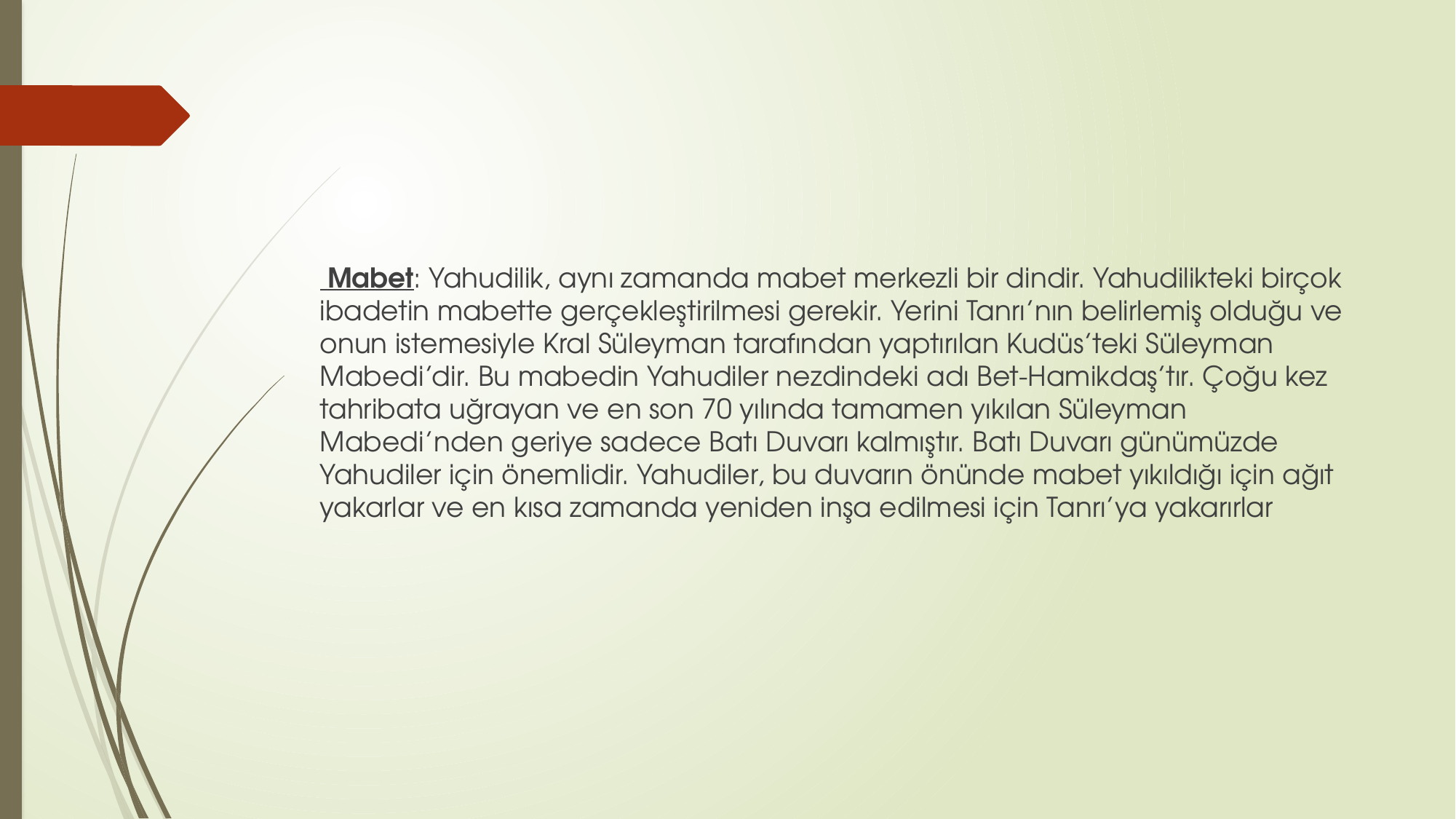

#
 Mabet: Yahudilik, aynı zamanda mabet merkezli bir dindir. Yahudilikteki birçok ibadetin mabette gerçekleştirilmesi gerekir. Yerini Tanrı’nın belirlemiş olduğu ve onun istemesiyle Kral Süleyman tarafından yaptırılan Kudüs’teki Süleyman Mabedi’dir. Bu mabedin Yahudiler nezdindeki adı Bet-Hamikdaş’tır. Çoğu kez tahribata uğrayan ve en son 70 yılında tamamen yıkılan Süleyman Mabedi’nden geriye sadece Batı Duvarı kalmıştır. Batı Duvarı günümüzde Yahudiler için önemlidir. Yahudiler, bu duvarın önünde mabet yıkıldığı için ağıt yakarlar ve en kısa zamanda yeniden inşa edilmesi için Tanrı’ya yakarırlar